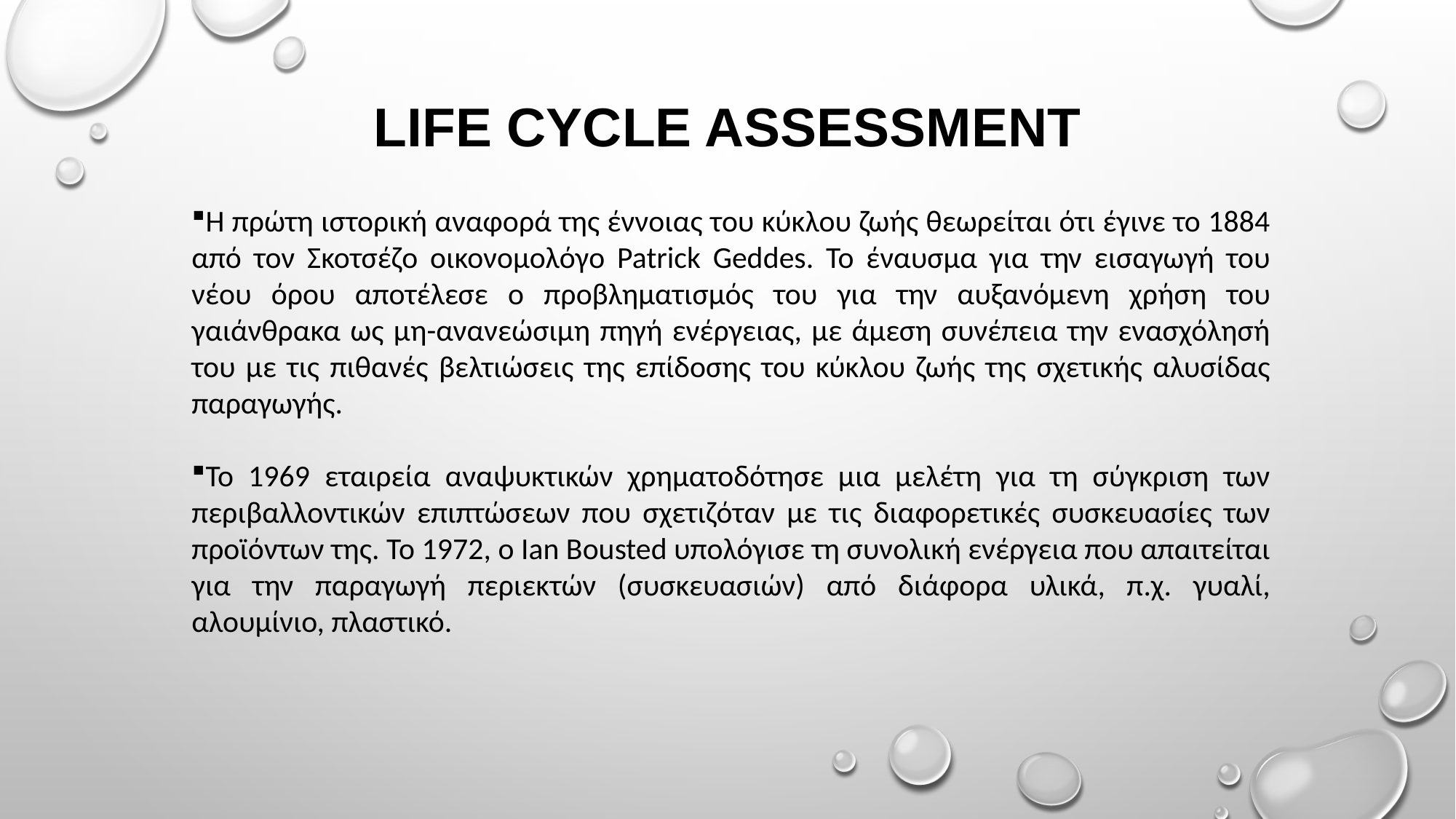

Life cycle assessment

#

Η πρώτη ιστορική αναφορά της έννοιας του κύκλου ζωής θεωρείται ότι έγινε το 1884 από τον Σκοτσέζο οικονομολόγο Patrick Geddes. Το έναυσμα για την εισαγωγή του νέου όρου αποτέλεσε ο προβληματισμός του για την αυξανόμενη χρήση του γαιάνθρακα ως μη-ανανεώσιμη πηγή ενέργειας, με άμεση συνέπεια την ενασχόλησή του με τις πιθανές βελτιώσεις της επίδοσης του κύκλου ζωής της σχετικής αλυσίδας παραγωγής.

Το 1969 εταιρεία αναψυκτικών χρηματοδότησε μια μελέτη για τη σύγκριση των περιβαλλοντικών επιπτώσεων που σχετιζόταν με τις διαφορετικές συσκευασίες των προϊόντων της. Το 1972, ο Ian Βousted υπολόγισε τη συνολική ενέργεια που απαιτείται για την παραγωγή περιεκτών (συσκευασιών) από διάφορα υλικά, π.χ. γυαλί, αλουμίνιο, πλαστικό.